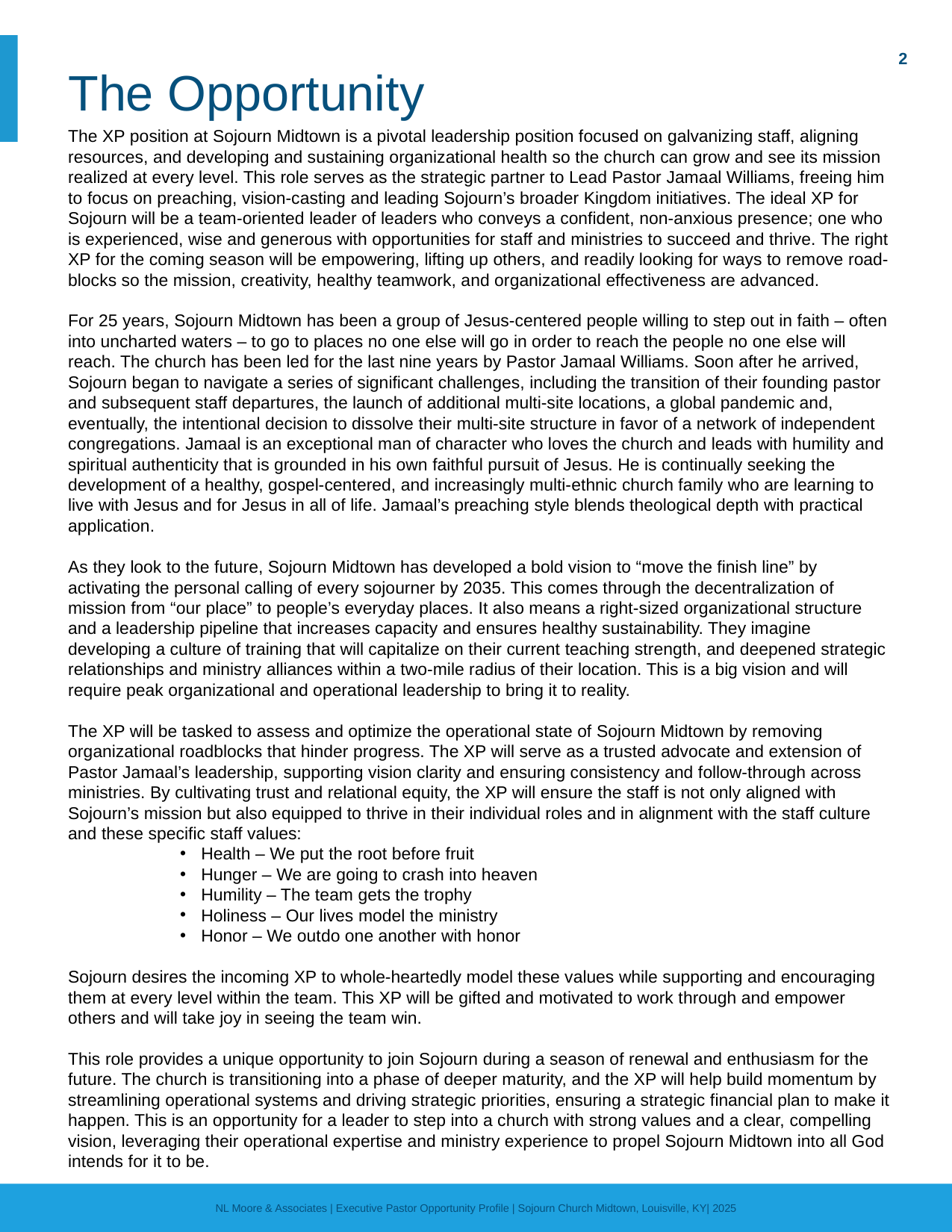

2
The Opportunity
The XP position at Sojourn Midtown is a pivotal leadership position focused on galvanizing staff, aligning resources, and developing and sustaining organizational health so the church can grow and see its mission realized at every level. This role serves as the strategic partner to Lead Pastor Jamaal Williams, freeing him to focus on preaching, vision-casting and leading Sojourn’s broader Kingdom initiatives. The ideal XP for Sojourn will be a team-oriented leader of leaders who conveys a confident, non-anxious presence; one who is experienced, wise and generous with opportunities for staff and ministries to succeed and thrive. The right XP for the coming season will be empowering, lifting up others, and readily looking for ways to remove road-blocks so the mission, creativity, healthy teamwork, and organizational effectiveness are advanced.

For 25 years, Sojourn Midtown has been a group of Jesus-centered people willing to step out in faith – often into uncharted waters – to go to places no one else will go in order to reach the people no one else will reach. The church has been led for the last nine years by Pastor Jamaal Williams. Soon after he arrived, Sojourn began to navigate a series of significant challenges, including the transition of their founding pastor and subsequent staff departures, the launch of additional multi-site locations, a global pandemic and, eventually, the intentional decision to dissolve their multi-site structure in favor of a network of independent congregations. Jamaal is an exceptional man of character who loves the church and leads with humility and spiritual authenticity that is grounded in his own faithful pursuit of Jesus. He is continually seeking the development of a healthy, gospel-centered, and increasingly multi-ethnic church family who are learning to live with Jesus and for Jesus in all of life. Jamaal’s preaching style blends theological depth with practical application.

As they look to the future, Sojourn Midtown has developed a bold vision to “move the finish line” by activating the personal calling of every sojourner by 2035. This comes through the decentralization of mission from “our place” to people’s everyday places. It also means a right-sized organizational structure and a leadership pipeline that increases capacity and ensures healthy sustainability. They imagine developing a culture of training that will capitalize on their current teaching strength, and deepened strategic relationships and ministry alliances within a two-mile radius of their location. This is a big vision and will require peak organizational and operational leadership to bring it to reality.

The XP will be tasked to assess and optimize the operational state of Sojourn Midtown by removing organizational roadblocks that hinder progress. The XP will serve as a trusted advocate and extension of  Pastor Jamaal’s leadership, supporting vision clarity and ensuring consistency and follow-through across ministries. By cultivating trust and relational equity, the XP will ensure the staff is not only aligned with Sojourn’s mission but also equipped to thrive in their individual roles and in alignment with the staff culture and these specific staff values:
Health – We put the root before fruit
Hunger – We are going to crash into heaven
Humility – The team gets the trophy
Holiness – Our lives model the ministry
Honor – We outdo one another with honor

Sojourn desires the incoming XP to whole-heartedly model these values while supporting and encouraging them at every level within the team. This XP will be gifted and motivated to work through and empower others and will take joy in seeing the team win.

This role provides a unique opportunity to join Sojourn during a season of renewal and enthusiasm for the future. The church is transitioning into a phase of deeper maturity, and the XP will help build momentum by streamlining operational systems and driving strategic priorities, ensuring a strategic financial plan to make it happen. This is an opportunity for a leader to step into a church with strong values and a clear, compelling vision, leveraging their operational expertise and ministry experience to propel Sojourn Midtown into all God intends for it to be.

NL Moore & Associates | Executive Pastor Opportunity Profile | Sojourn Church Midtown, Louisville, KY| 2025